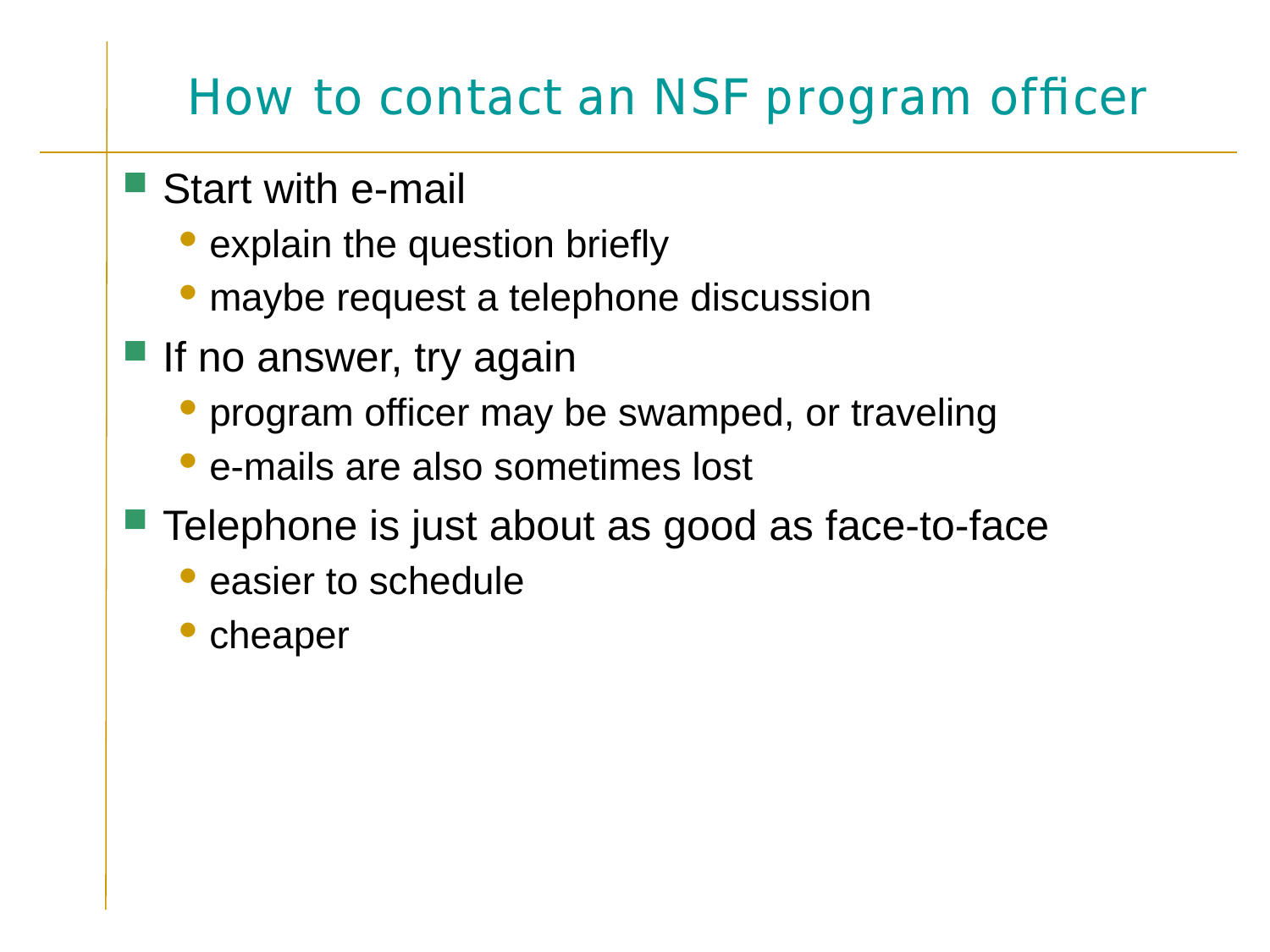

# How to contact an NSF program officer
Start with e-mail
explain the question briefly
maybe request a telephone discussion
If no answer, try again
program officer may be swamped, or traveling
e-mails are also sometimes lost
Telephone is just about as good as face-to-face
easier to schedule
cheaper